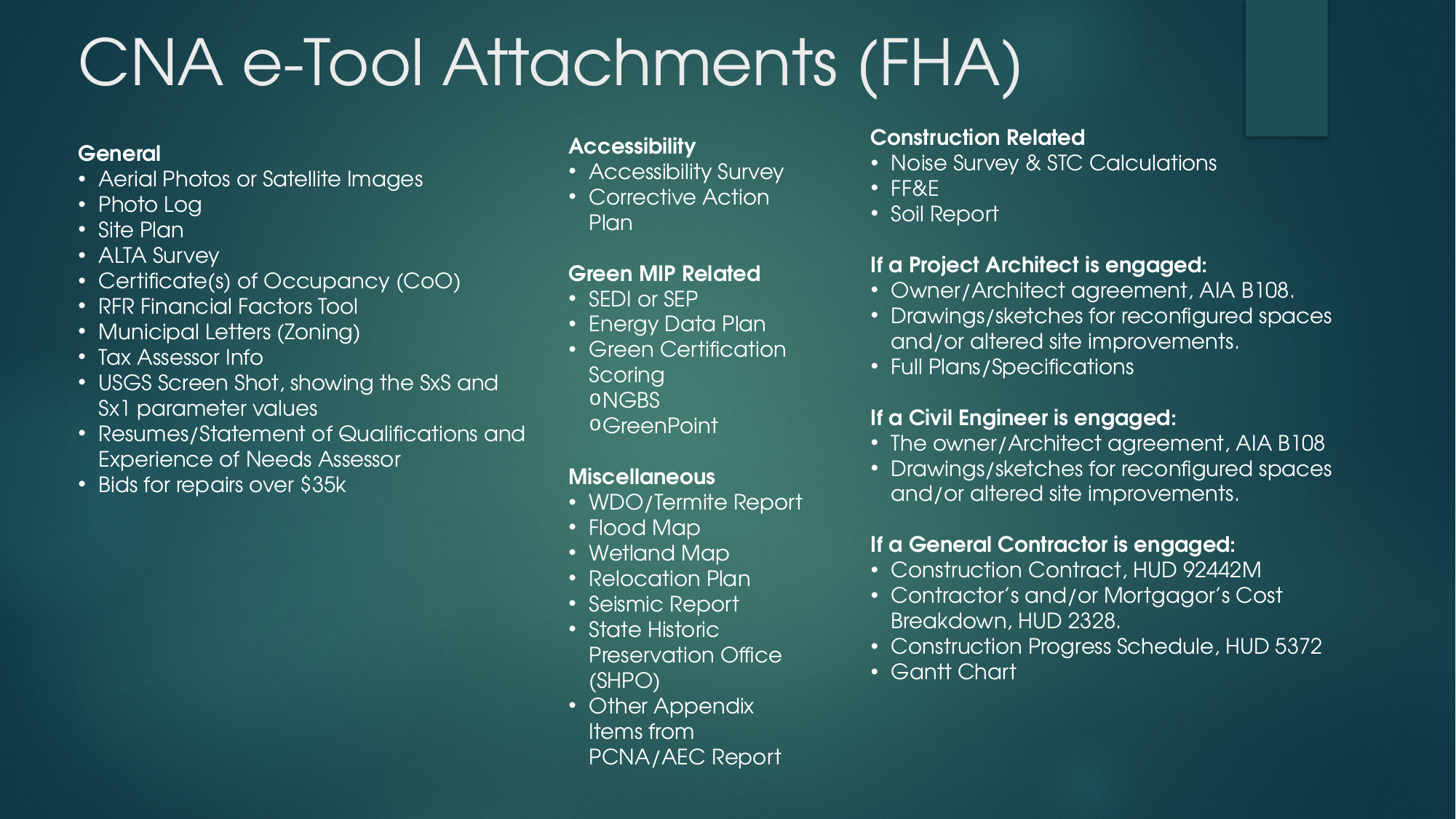

# CNA e-Tool Attachments (FHA)

Accessibility
Accessibility Survey
Corrective Action Plan

Green MIP Related
SEDI or SEP
Energy Data Plan
Green Certification Scoring
NGBS
GreenPoint

Miscellaneous
WDO/Termite Report
Flood Map
Wetland Map
Relocation Plan
Seismic Report
State Historic Preservation Office (SHPO)
Other Appendix Items from PCNA/AEC Report
Construction Related
Noise Survey & STC Calculations
FF&E
Soil Report

If a Project Architect is engaged:
Owner/Architect agreement, AIA B108.
Drawings/sketches for reconfigured spaces and/or altered site improvements.
Full Plans/Specifications

If a Civil Engineer is engaged:
The owner/Architect agreement, AIA B108
Drawings/sketches for reconfigured spaces and/or altered site improvements.

If a General Contractor is engaged:
Construction Contract, HUD 92442M
Contractor’s and/or Mortgagor’s Cost Breakdown, HUD 2328.
Construction Progress Schedule, HUD 5372
Gantt Chart
General
Aerial Photos or Satellite Images
Photo Log
Site Plan
ALTA Survey
Certificate(s) of Occupancy (CoO)
RFR Financial Factors Tool
Municipal Letters (Zoning)
Tax Assessor Info
USGS Screen Shot, showing the SxS and Sx1 parameter values
Resumes/Statement of Qualifications and Experience of Needs Assessor
Bids for repairs over $35k